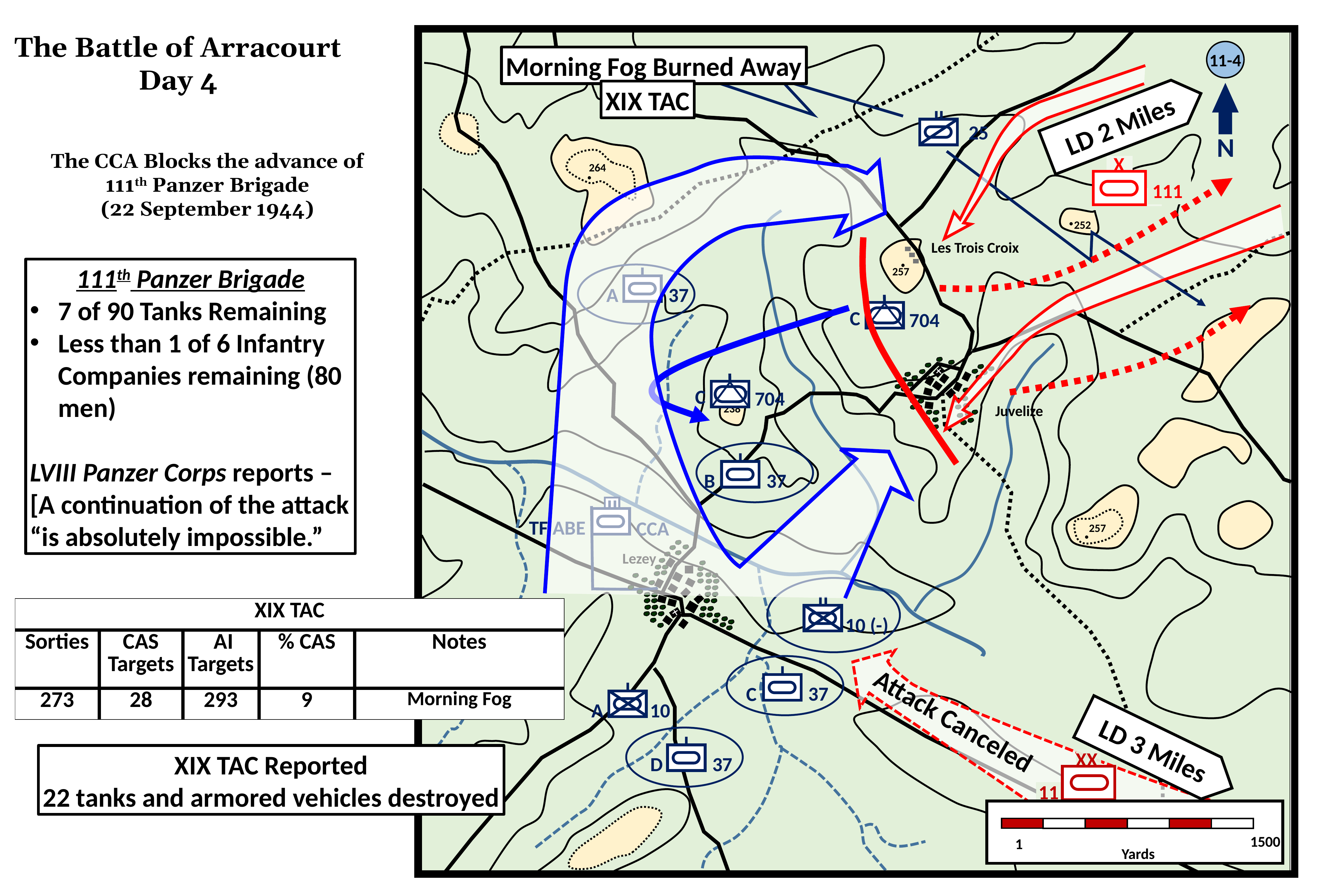

The Battle of Arracourt
Day 4

11-4

N

Morning Fog Burned Away

XIX TAC
LD
LD 2 Miles
II

 25

X

111

.
264

.
252

Les Trois Croix

.
257

I

 37
A

 704

 C

 704

 C

.
238

Juvelize

I

 37
B

II

TF ABE
 CCA

.
257

Lezey

II

 10 (-)

I

 37
C

I

A
 10

Attack Canceled

I

 37
D
LD
LD 3 Miles
XX

11

1500
1
Yards

The CCA Blocks the advance of 111th Panzer Brigade
(22 September 1944)
111th Panzer Brigade
7 of 90 Tanks Remaining
Less than 1 of 6 Infantry Companies remaining (80 men)

LVIII Panzer Corps reports – [A continuation of the attack “is absolutely impossible.”
| XIX TAC |  |  |  |  |
| --- | --- | --- | --- | --- |
| Sorties | CAS Targets | AI Targets | % CAS | Notes |
| 273 | 28 | 293 | 9 | Morning Fog |
XIX TAC Reported
22 tanks and armored vehicles destroyed